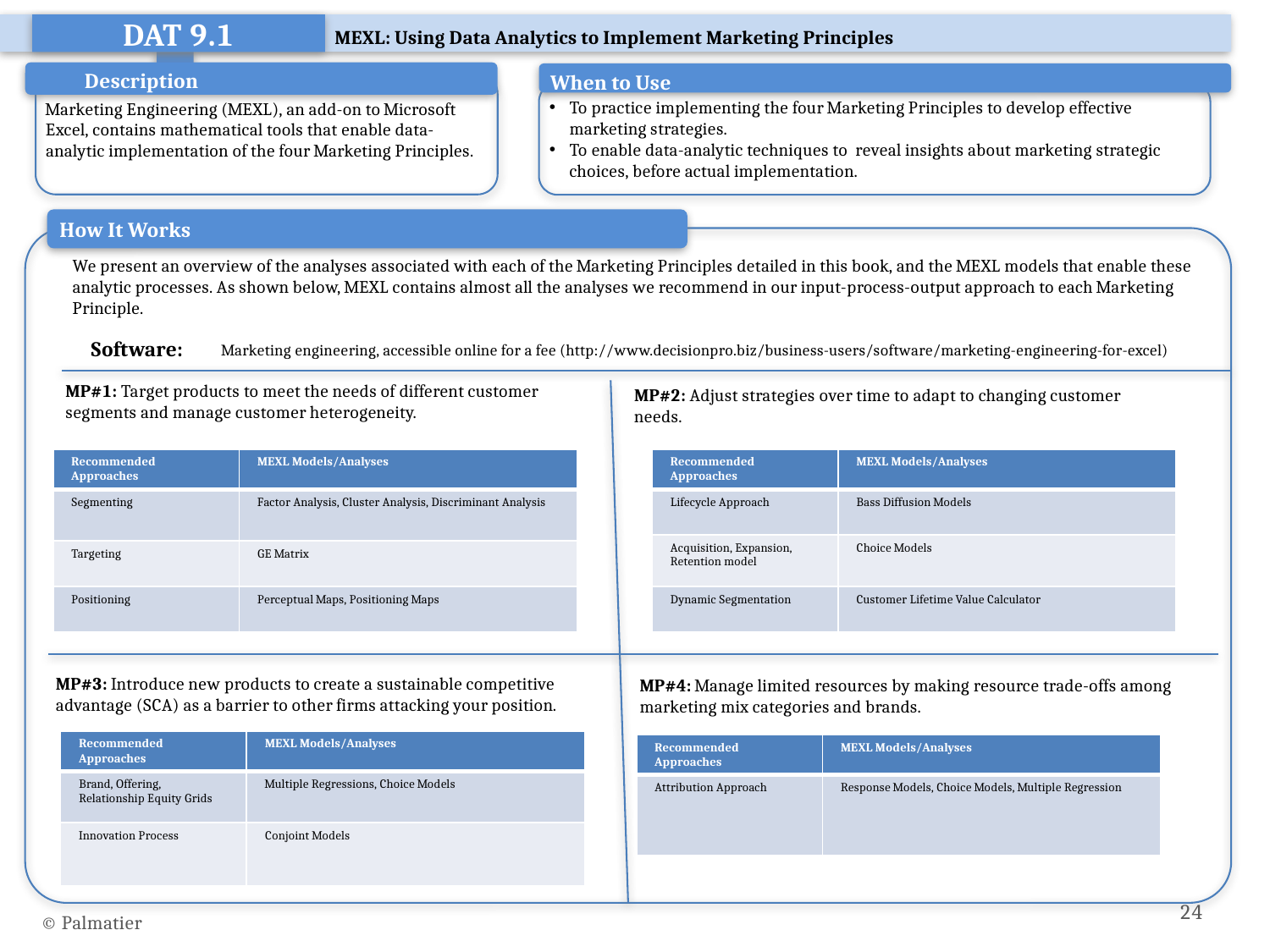

DAT 9.1
MEXL: Using Data Analytics to Implement Marketing Principles

Description

When to Use

To practice implementing the four Marketing Principles to develop effective marketing strategies.
To enable data-analytic techniques to  reveal insights about marketing strategic choices, before actual implementation.
Marketing Engineering (MEXL), an add-on to Microsoft Excel, contains mathematical tools that enable data-analytic implementation of the four Marketing Principles.
How It Works

We present an overview of the analyses associated with each of the Marketing Principles detailed in this book, and the MEXL models that enable these analytic processes. As shown below, MEXL contains almost all the analyses we recommend in our input-process-output approach to each Marketing Principle.
Software:
Marketing engineering, accessible online for a fee (http://www.decisionpro.biz/business-users/software/marketing-engineering-for-excel)
MP#1: Target products to meet the needs of different customer segments and manage customer heterogeneity.
MP#2: Adjust strategies over time to adapt to changing customer needs.
| Recommended Approaches | MEXL Models/Analyses |
| --- | --- |
| Segmenting | Factor Analysis, Cluster Analysis, Discriminant Analysis |
| Targeting | GE Matrix |
| Positioning | Perceptual Maps, Positioning Maps |
| Recommended Approaches | MEXL Models/Analyses |
| --- | --- |
| Lifecycle Approach | Bass Diffusion Models |
| Acquisition, Expansion, Retention model | Choice Models |
| Dynamic Segmentation | Customer Lifetime Value Calculator |
MP#3: Introduce new products to create a sustainable competitive advantage (SCA) as a barrier to other firms attacking your position.
MP#4: Manage limited resources by making resource trade-offs among marketing mix categories and brands.
| Recommended Approaches | MEXL Models/Analyses |
| --- | --- |
| Brand, Offering, Relationship Equity Grids | Multiple Regressions, Choice Models |
| Innovation Process | Conjoint Models |
| Recommended Approaches | MEXL Models/Analyses |
| --- | --- |
| Attribution Approach | Response Models, Choice Models, Multiple Regression |
24
© Palmatier